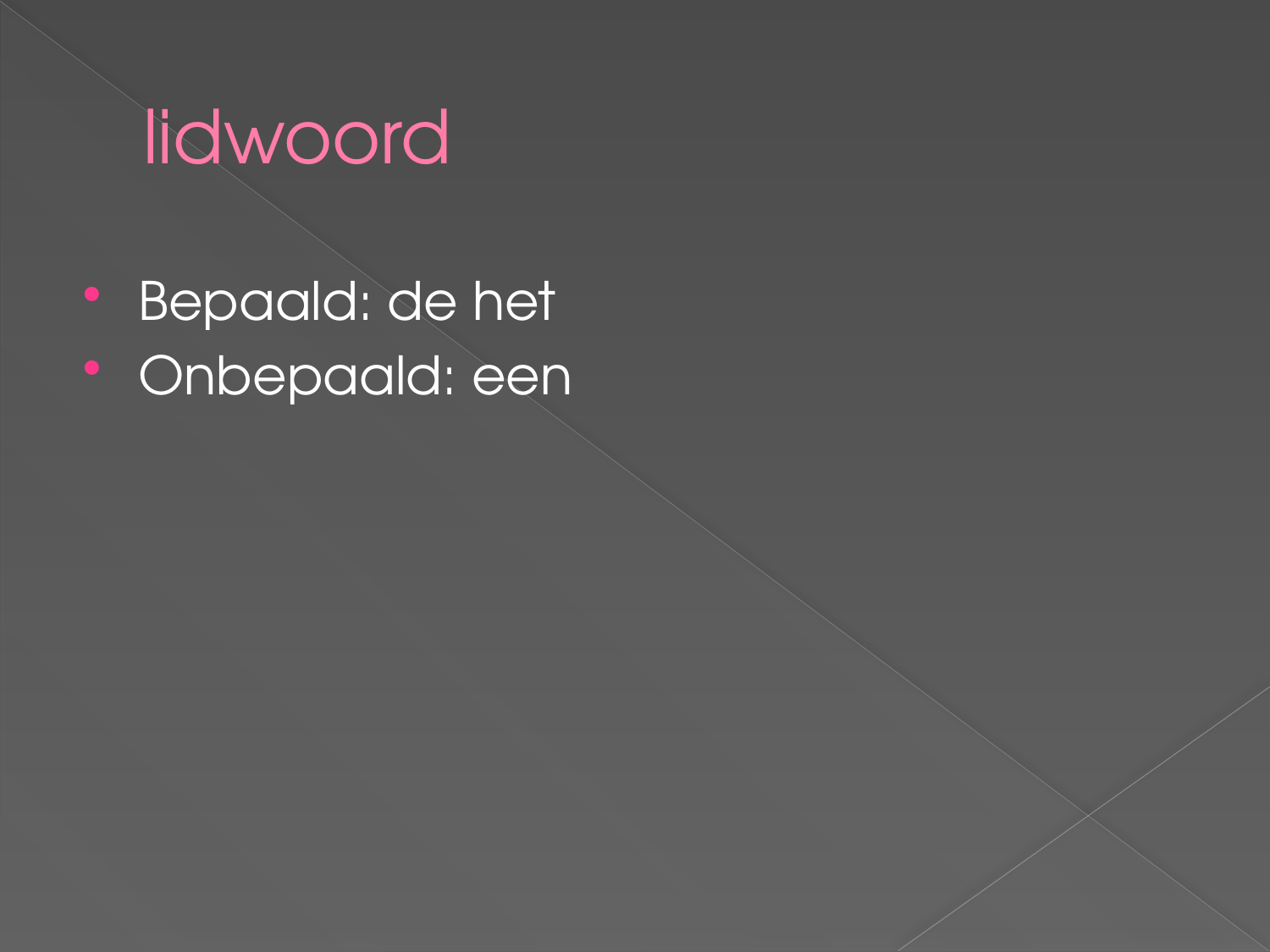

# lidwoord
Bepaald: de het
Onbepaald: een